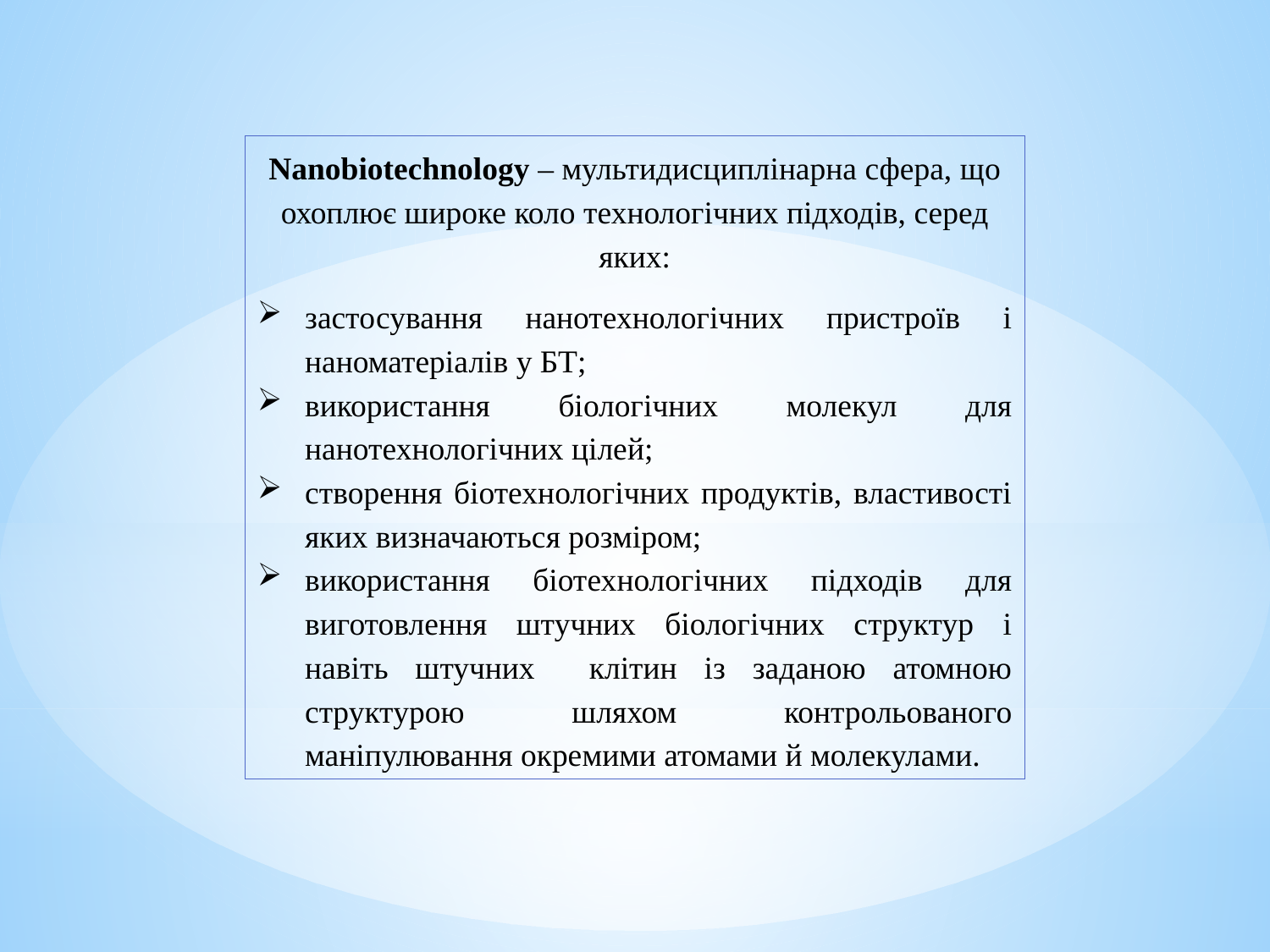

Nanobiotechnology – мультидисциплінарна сфера, що охоплює широке коло технологічних підходів, серед яких:
застосування нанотехнологічних пристроїв і наноматеріалів у БТ;
використання біологічних молекул для нанотехнологічних цілей;
створення біотехнологічних продуктів, властивості яких визначаються розміром;
використання біотехнологічних підходів для виготовлення штучних біологічних структур і навіть штучних  клітин із заданою атомною структурою шляхом контрольованого маніпулювання окремими атомами й молекулами.